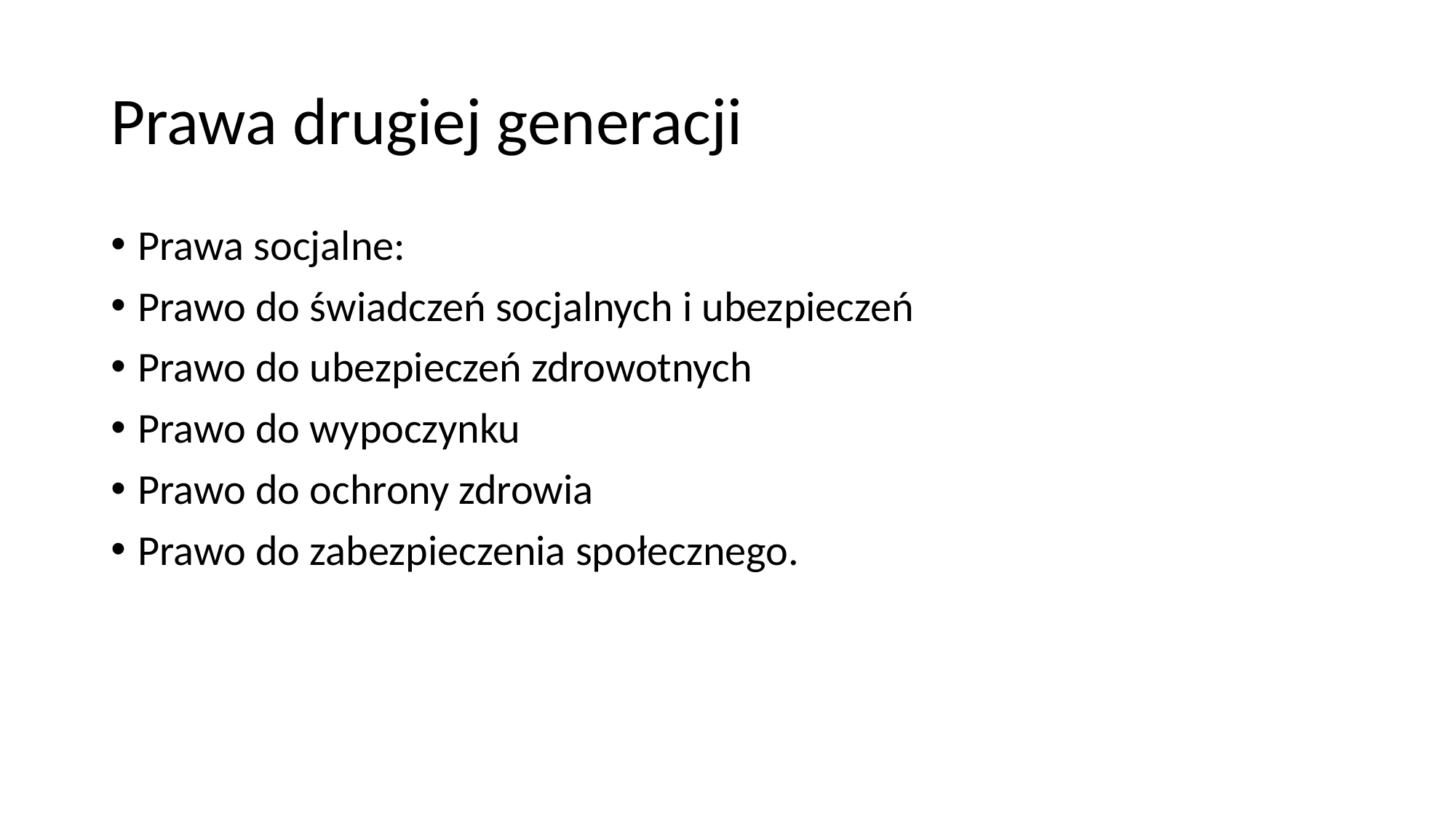

# Prawa drugiej generacji
Prawa socjalne:
Prawo do świadczeń socjalnych i ubezpieczeń
Prawo do ubezpieczeń zdrowotnych
Prawo do wypoczynku
Prawo do ochrony zdrowia
Prawo do zabezpieczenia społecznego.